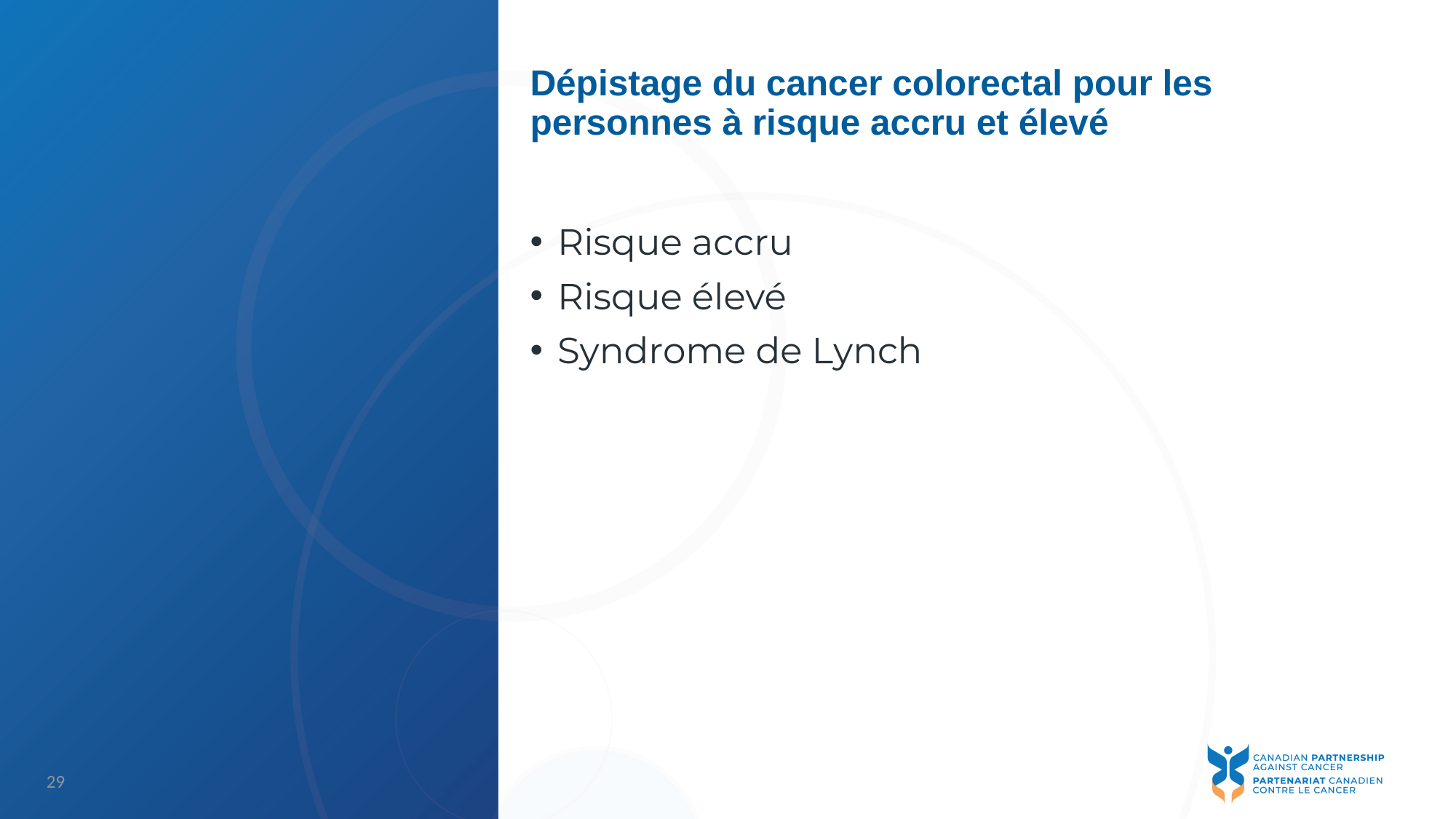

# Dépistage du cancer colorectal pour les personnes à risque accru et élevé
Risque accru
Risque élevé
Syndrome de Lynch
29